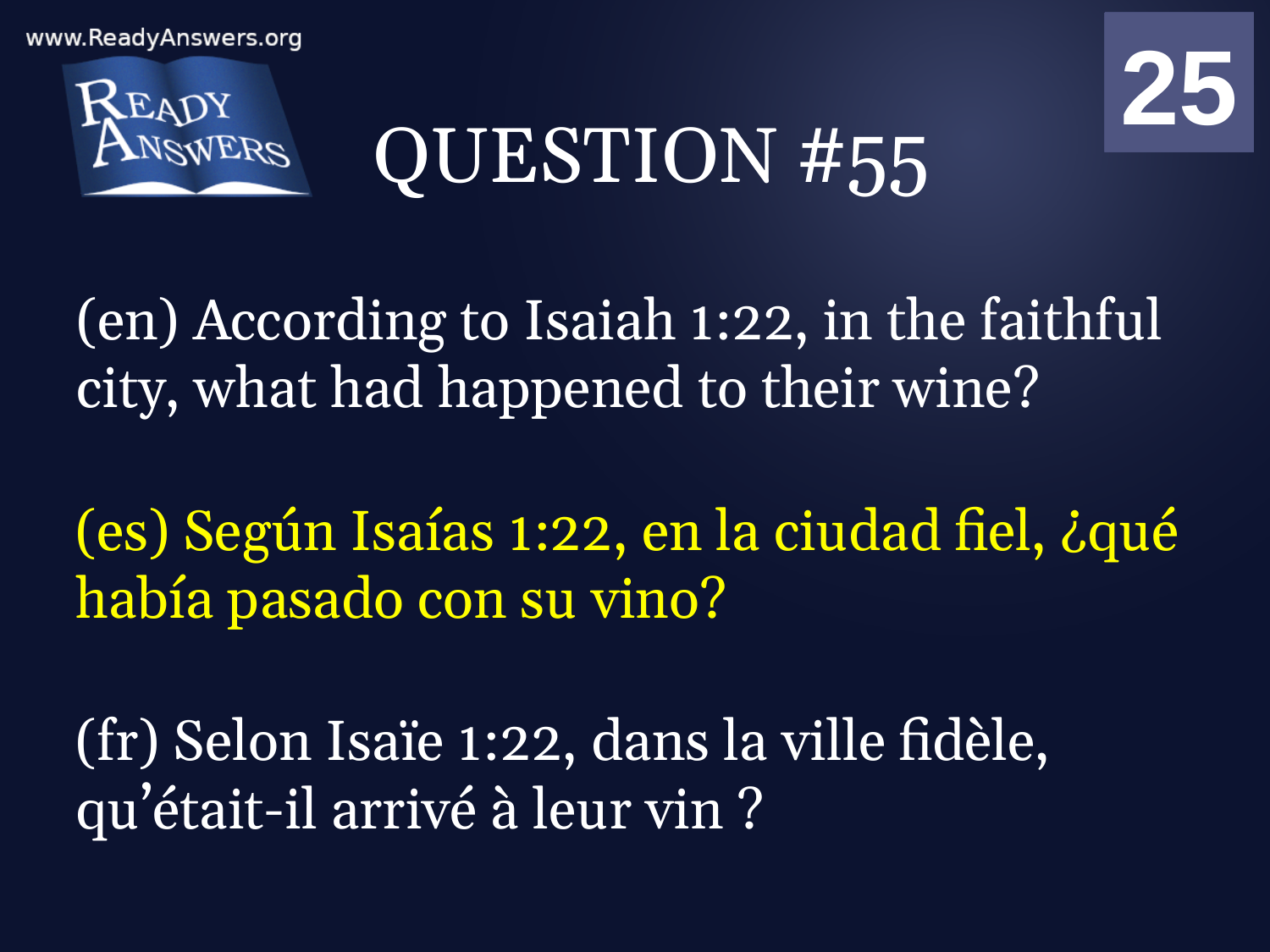

01
02
03
04
05
06
07
08
09
10
11
12
13
14
15
16
17
18
19
20
21
22
23
24
25
00
# QUESTION #55
(en) According to Isaiah 1:22, in the faithful city, what had happened to their wine?
(es) Según Isaías 1:22, en la ciudad fiel, ¿qué había pasado con su vino?
(fr) Selon Isaïe 1:22, dans la ville fidèle, qu’était-il arrivé à leur vin ?